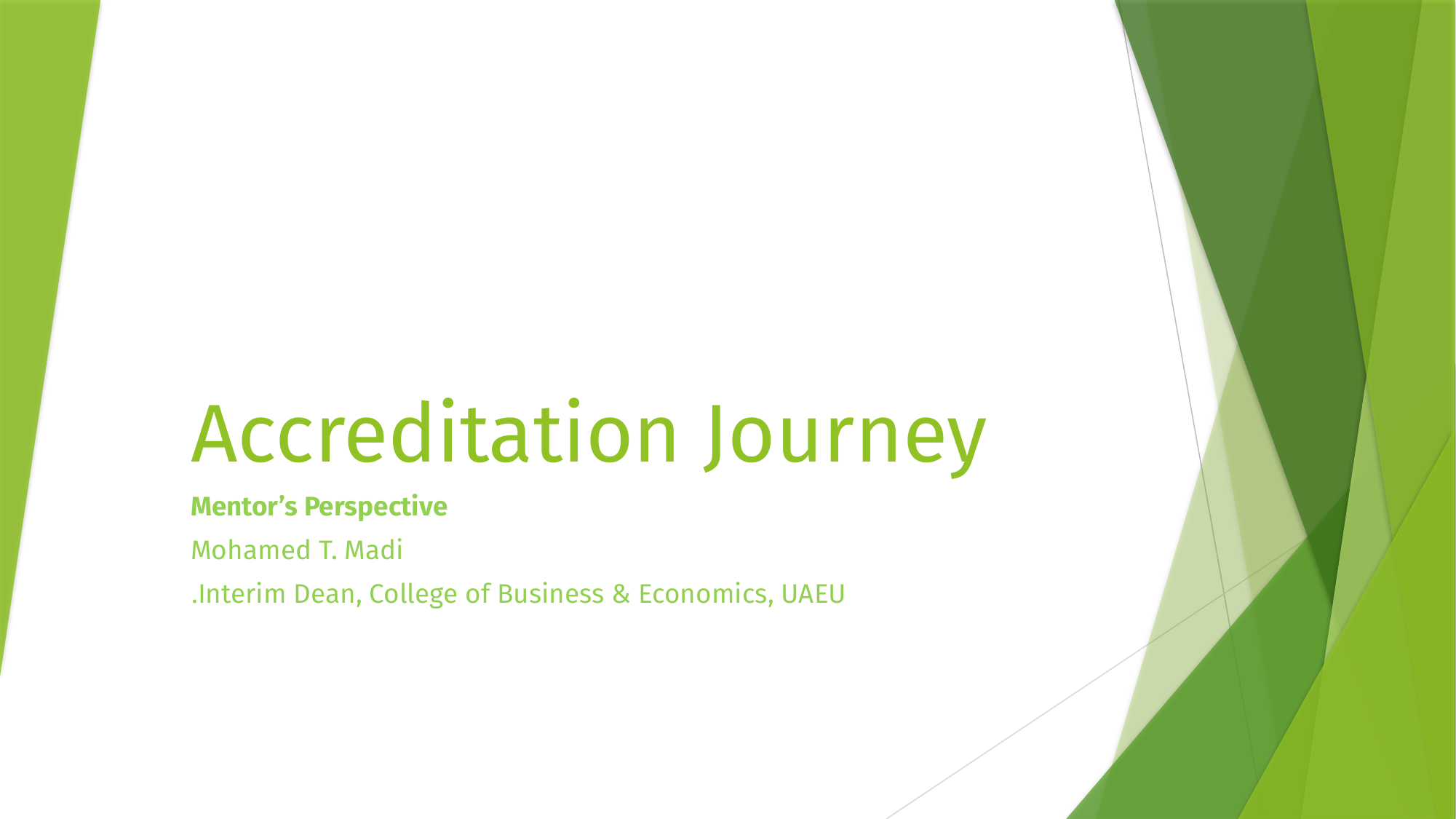

# Accreditation Journey
Mentor’s Perspective
Mohamed T. Madi
Interim Dean, College of Business & Economics, UAEU.